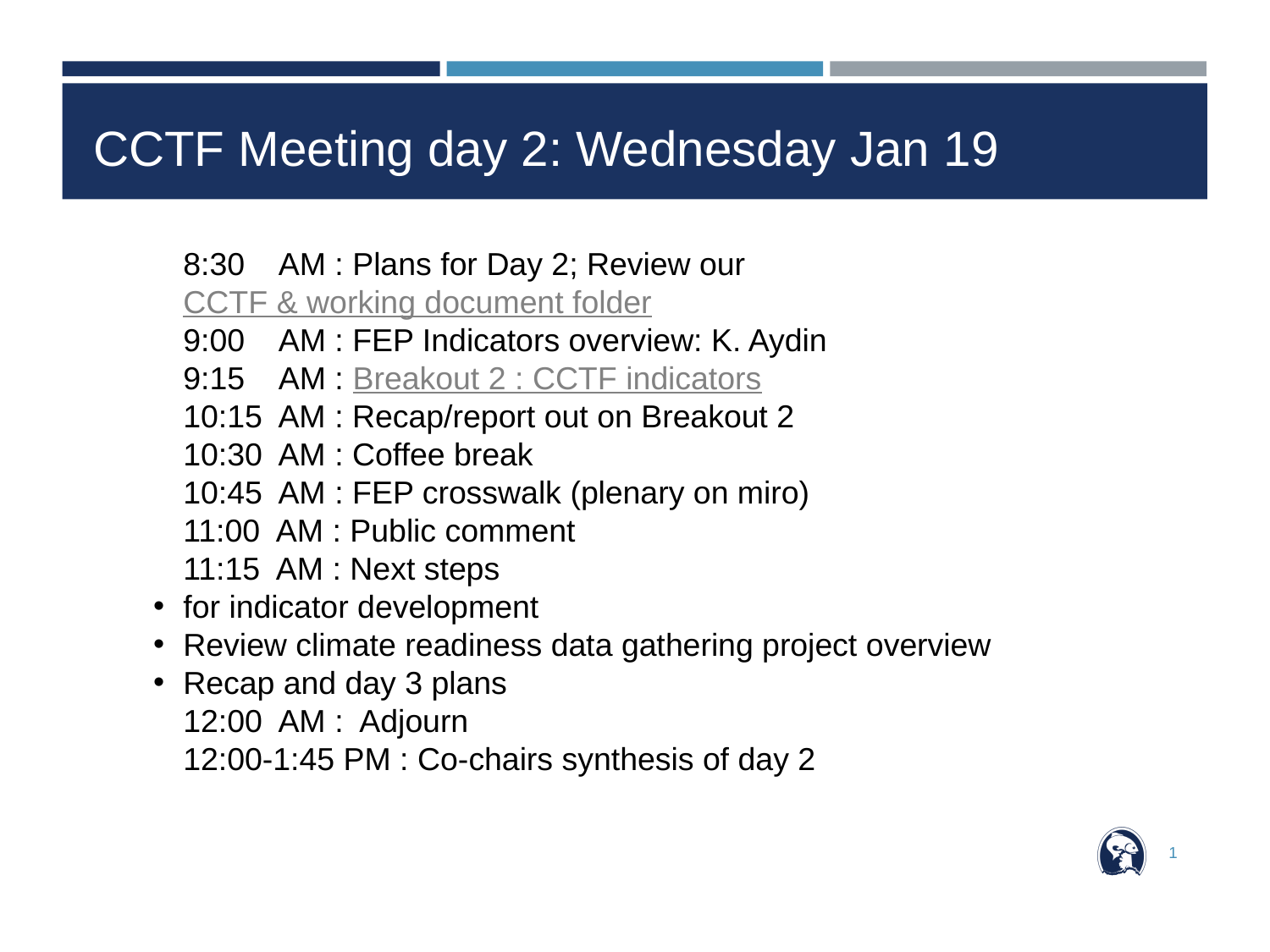

# CCTF Meeting day 2: Wednesday Jan 19
8:30    AM : Plans for Day 2; Review our CCTF & working document folder
9:00    AM : FEP Indicators overview: K. Aydin
9:15    AM : Breakout 2 : CCTF indicators
10:15  AM : Recap/report out on Breakout 2
10:30  AM : Coffee break
10:45  AM : FEP crosswalk (plenary on miro)
11:00  AM : Public comment
11:15  AM : Next steps
for indicator development
Review climate readiness data gathering project overview
Recap and day 3 plans
12:00  AM :  Adjourn
12:00-1:45 PM : Co-chairs synthesis of day 2

1